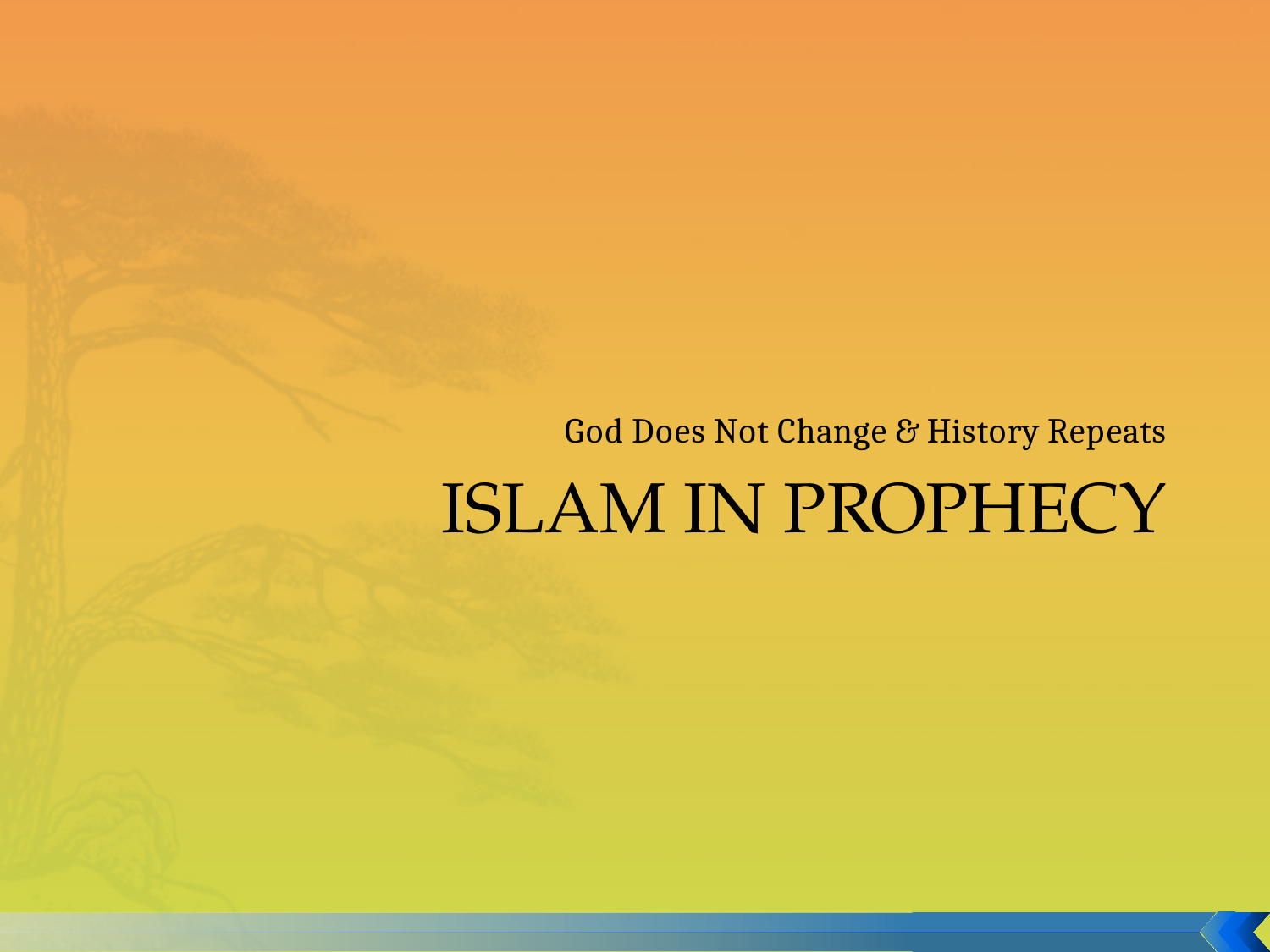

God Does Not Change & History Repeats
# Islam in Prophecy